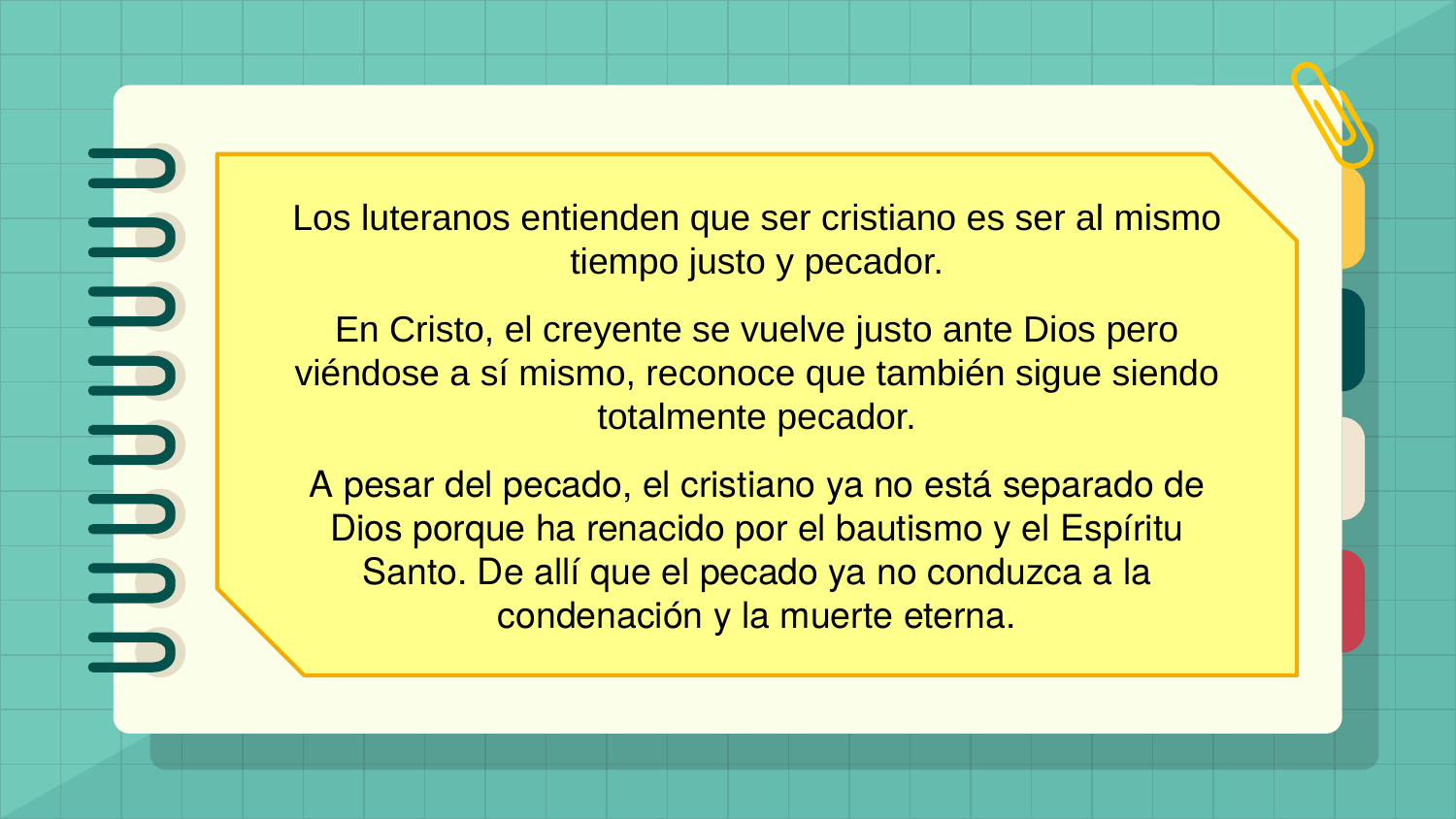

Los luteranos entienden que ser cristiano es ser al mismo tiempo justo y pecador.

En Cristo, el creyente se vuelve justo ante Dios pero viéndose a sí mismo, reconoce que también sigue siendo totalmente pecador.

A pesar del pecado, el cristiano ya no está separado de Dios porque ha renacido por el bautismo y el Espíritu Santo. De allí que el pecado ya no conduzca a la condenación y la muerte eterna.